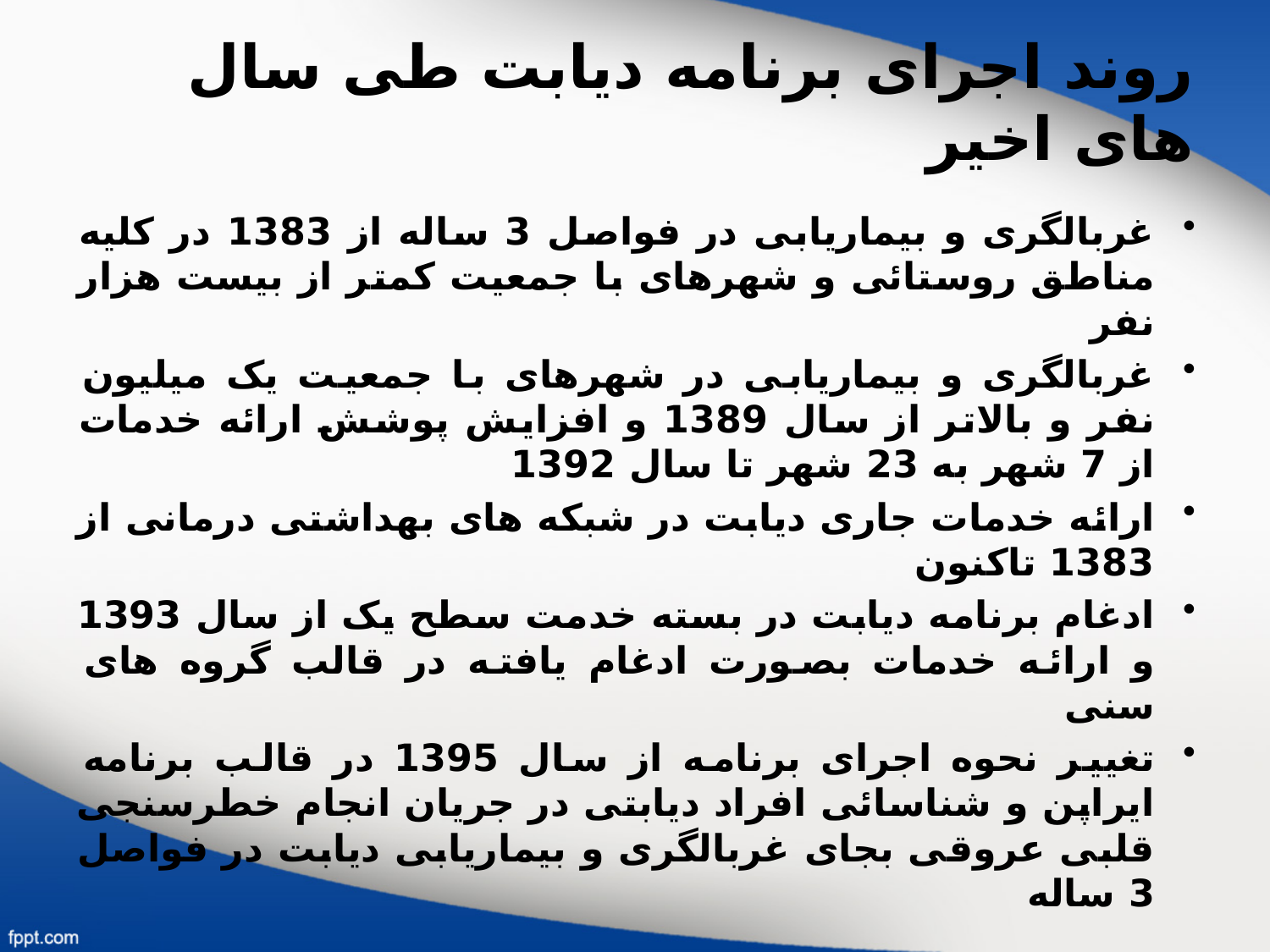

# روند اجرای برنامه دیابت طی سال های اخیر
غربالگری و بیماریابی در فواصل 3 ساله از 1383 در کلیه مناطق روستائی و شهرهای با جمعیت کمتر از بیست هزار نفر
غربالگری و بیماریابی در شهرهای با جمعیت یک میلیون نفر و بالاتر از سال 1389 و افزایش پوشش ارائه خدمات از 7 شهر به 23 شهر تا سال 1392
ارائه خدمات جاری دیابت در شبکه های بهداشتی درمانی از 1383 تاکنون
ادغام برنامه دیابت در بسته خدمت سطح یک از سال 1393 و ارائه خدمات بصورت ادغام یافته در قالب گروه های سنی
تغییر نحوه اجرای برنامه از سال 1395 در قالب برنامه ایراپن و شناسائی افراد دیابتی در جریان انجام خطرسنجی قلبی عروقی بجای غربالگری و بیماریابی دیابت در فواصل 3 ساله